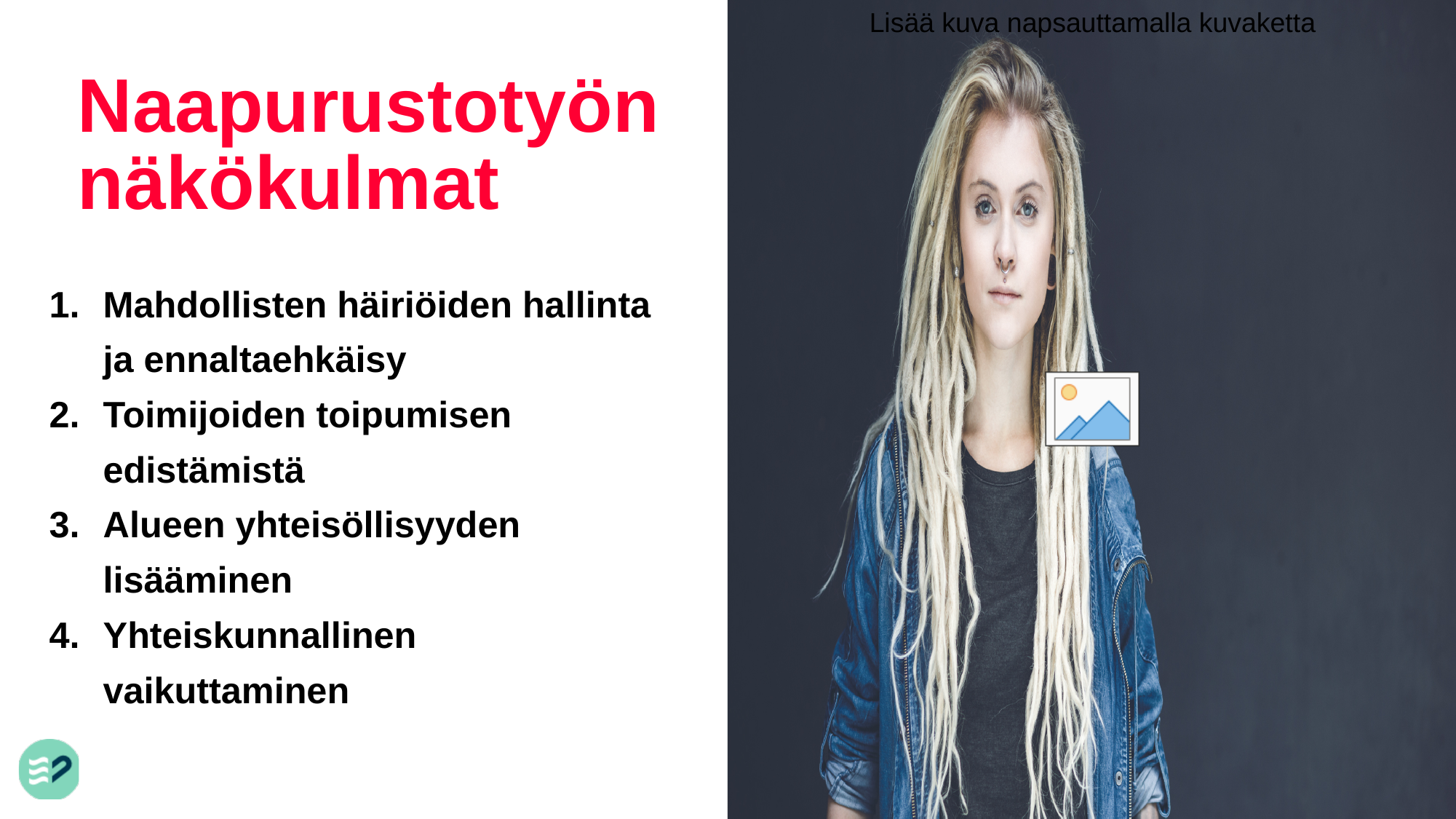

# Naapurustotyön näkökulmat
Mahdollisten häiriöiden hallinta ja ennaltaehkäisy
Toimijoiden toipumisen edistämistä
Alueen yhteisöllisyyden lisääminen
Yhteiskunnallinen vaikuttaminen